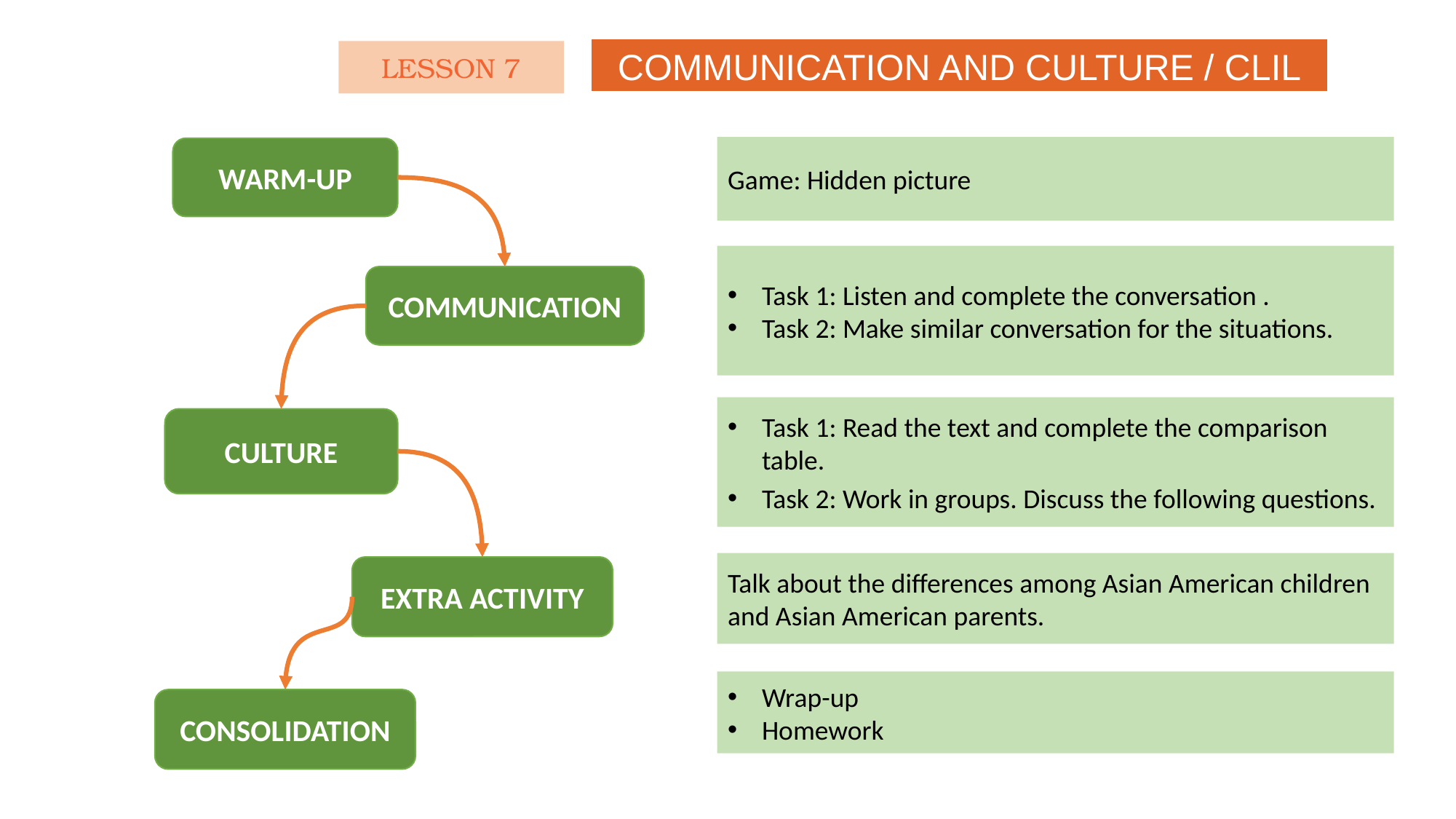

COMMUNICATION AND CULTURE / CLIL
LESSON 7
Game: Hidden picture
WARM-UP
Task 1: Listen and complete the conversation .
Task 2: Make similar conversation for the situations.
COMMUNICATION
Task 1: Read the text and complete the comparison table.
Task 2: Work in groups. Discuss the following questions.
CULTURE
Talk about the differences among Asian American children and Asian American parents.
EXTRA ACTIVITY
Wrap-up
Homework
CONSOLIDATION